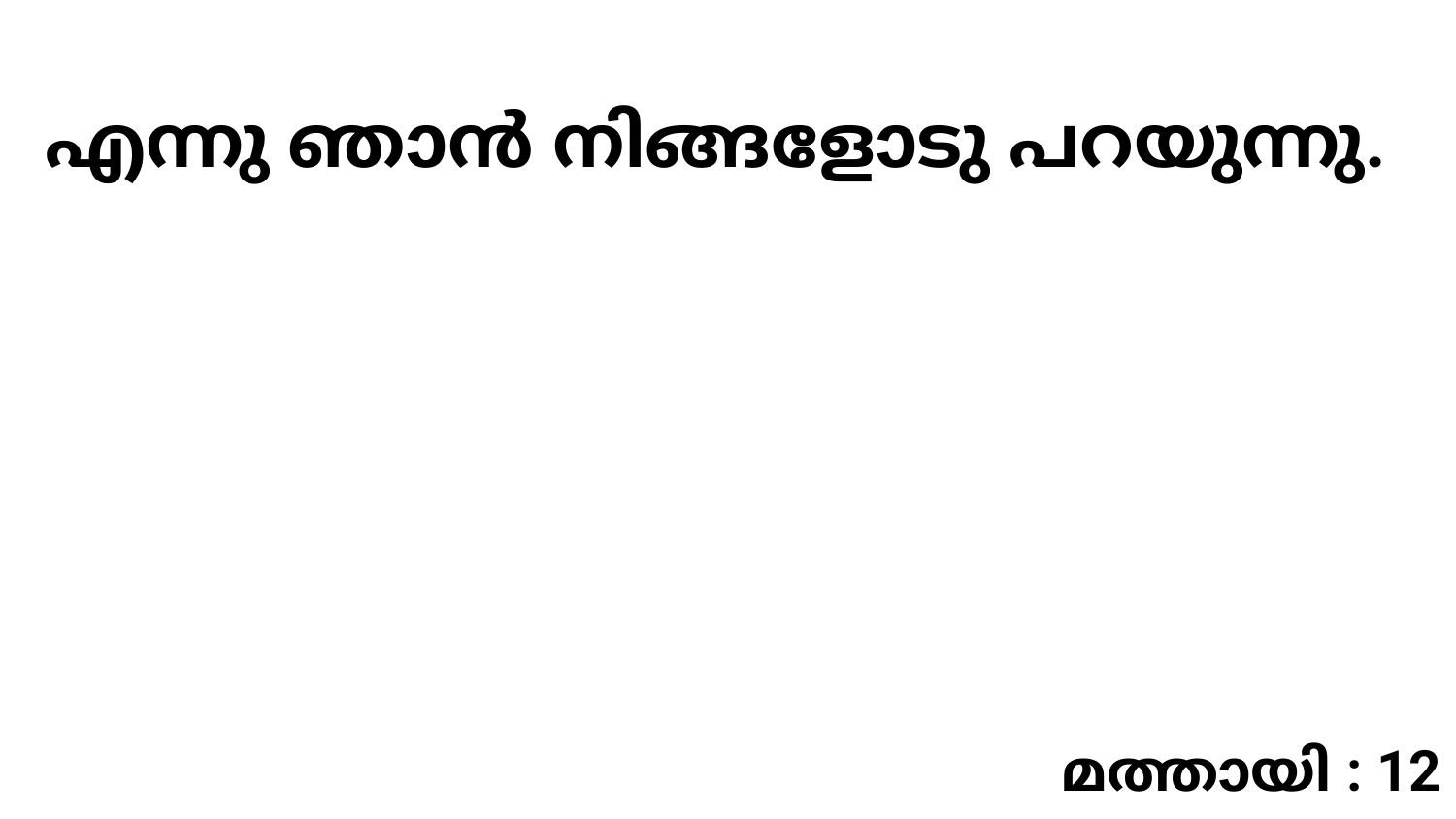

എന്നു ഞാൻ നിങ്ങളോടു പറയുന്നു.
മത്തായി : 12